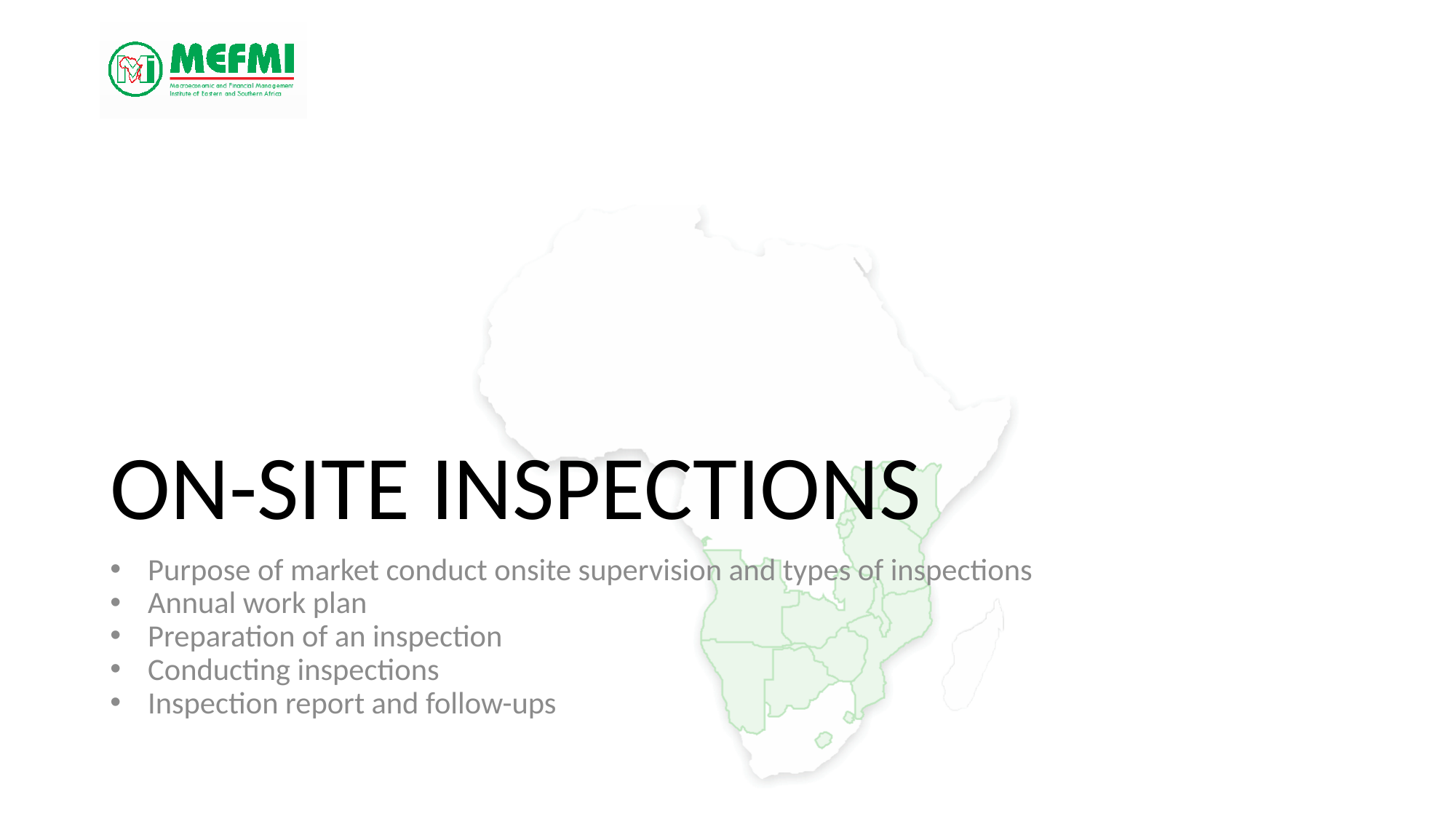

# On-Site Inspections
Purpose of market conduct onsite supervision and types of inspections
Annual work plan
Preparation of an inspection
Conducting inspections
Inspection report and follow-ups